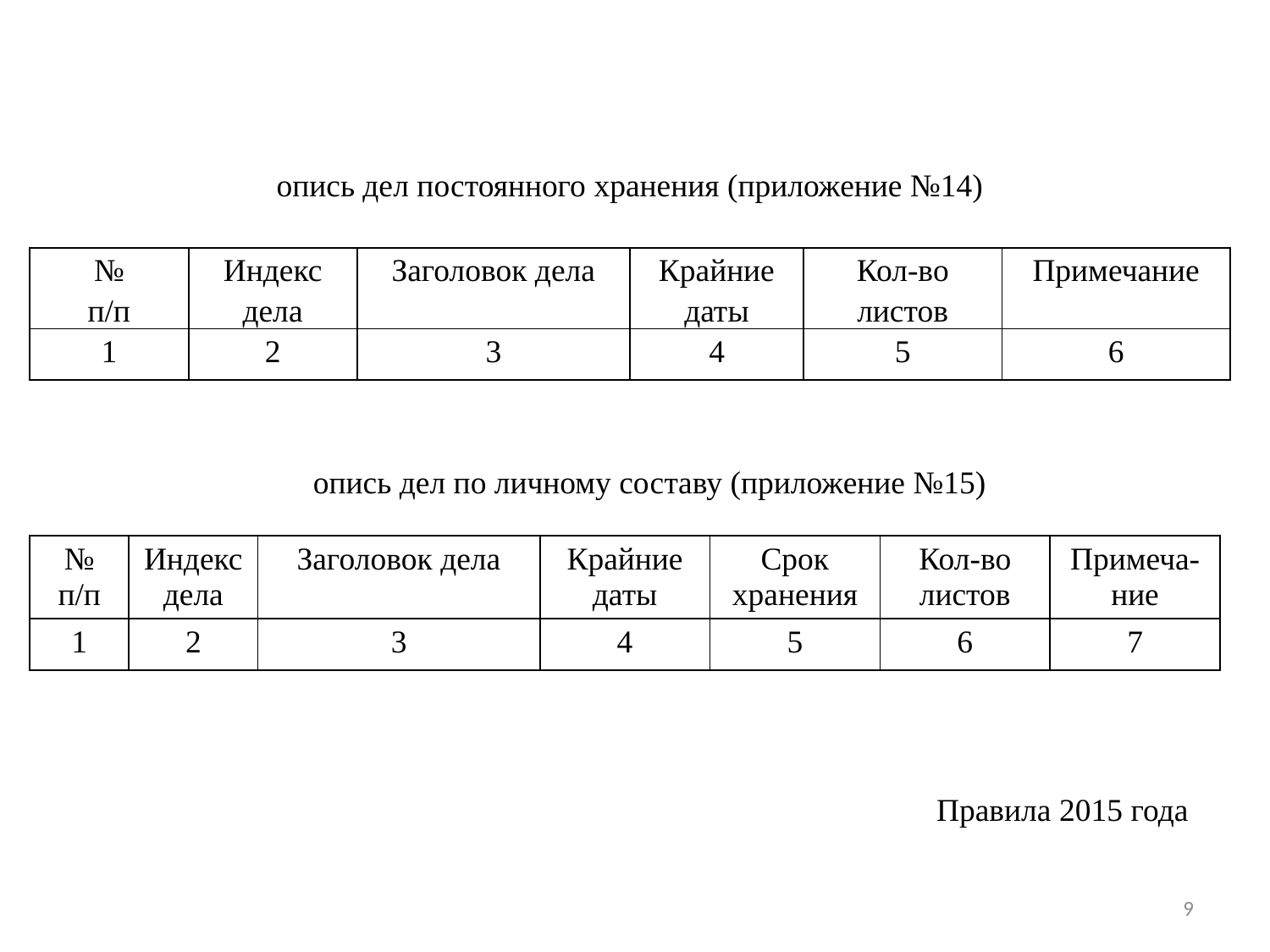

опись дел постоянного хранения (приложение №14)
| № п/п | Индекс дела | Заголовок дела | Крайние даты | Кол-во листов | Примечание |
| --- | --- | --- | --- | --- | --- |
| 1 | 2 | 3 | 4 | 5 | 6 |
опись дел по личному составу (приложение №15)
| № п/п | Индекс дела | Заголовок дела | Крайние даты | Срок хранения | Кол-во листов | Примеча-ние |
| --- | --- | --- | --- | --- | --- | --- |
| 1 | 2 | 3 | 4 | 5 | 6 | 7 |
Правила 2015 года
9